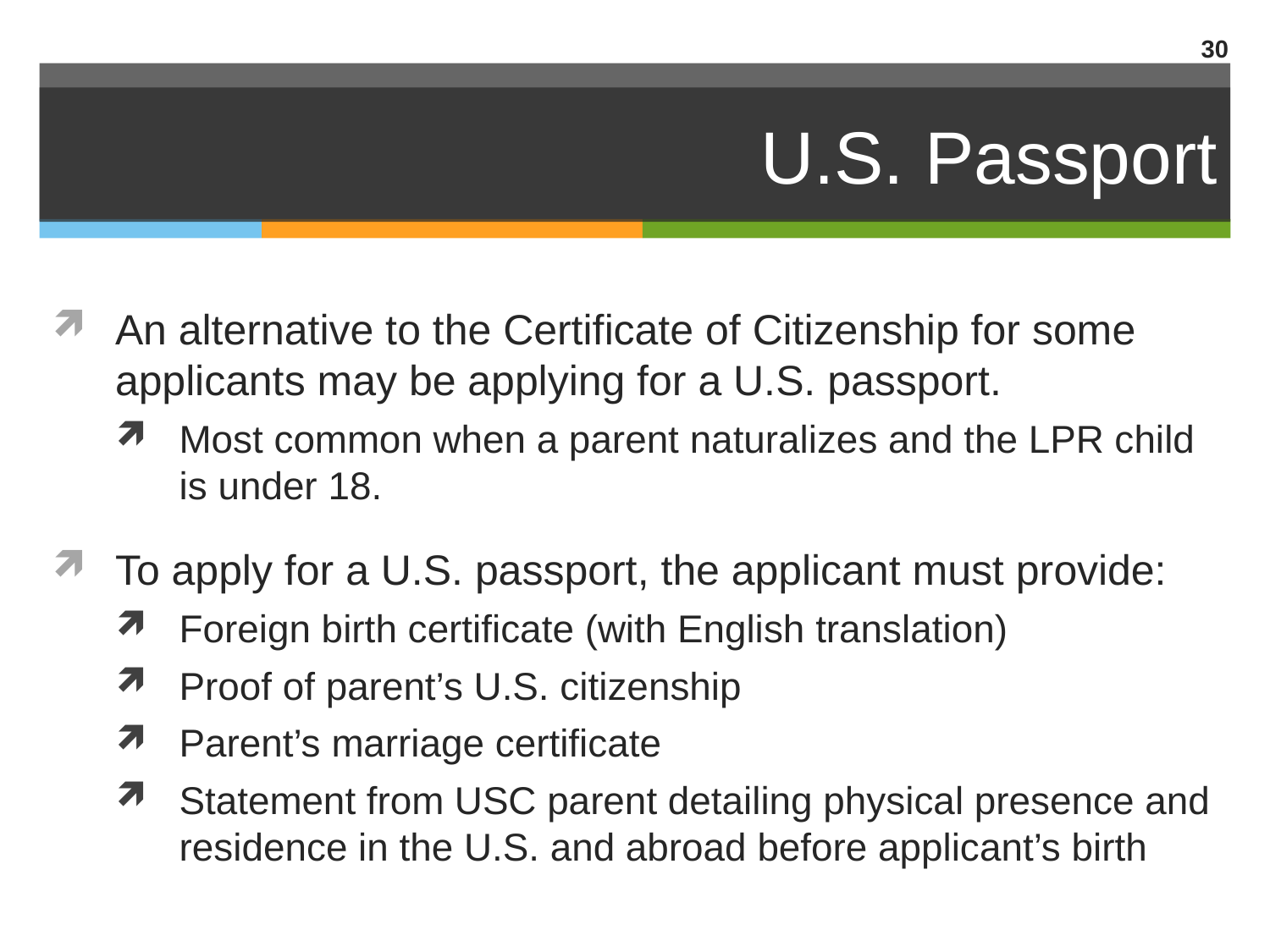

30
# U.S. Passport
An alternative to the Certificate of Citizenship for some applicants may be applying for a U.S. passport.
Most common when a parent naturalizes and the LPR child is under 18.
To apply for a U.S. passport, the applicant must provide:
Foreign birth certificate (with English translation)
Proof of parent’s U.S. citizenship
Parent’s marriage certificate
Statement from USC parent detailing physical presence and residence in the U.S. and abroad before applicant’s birth